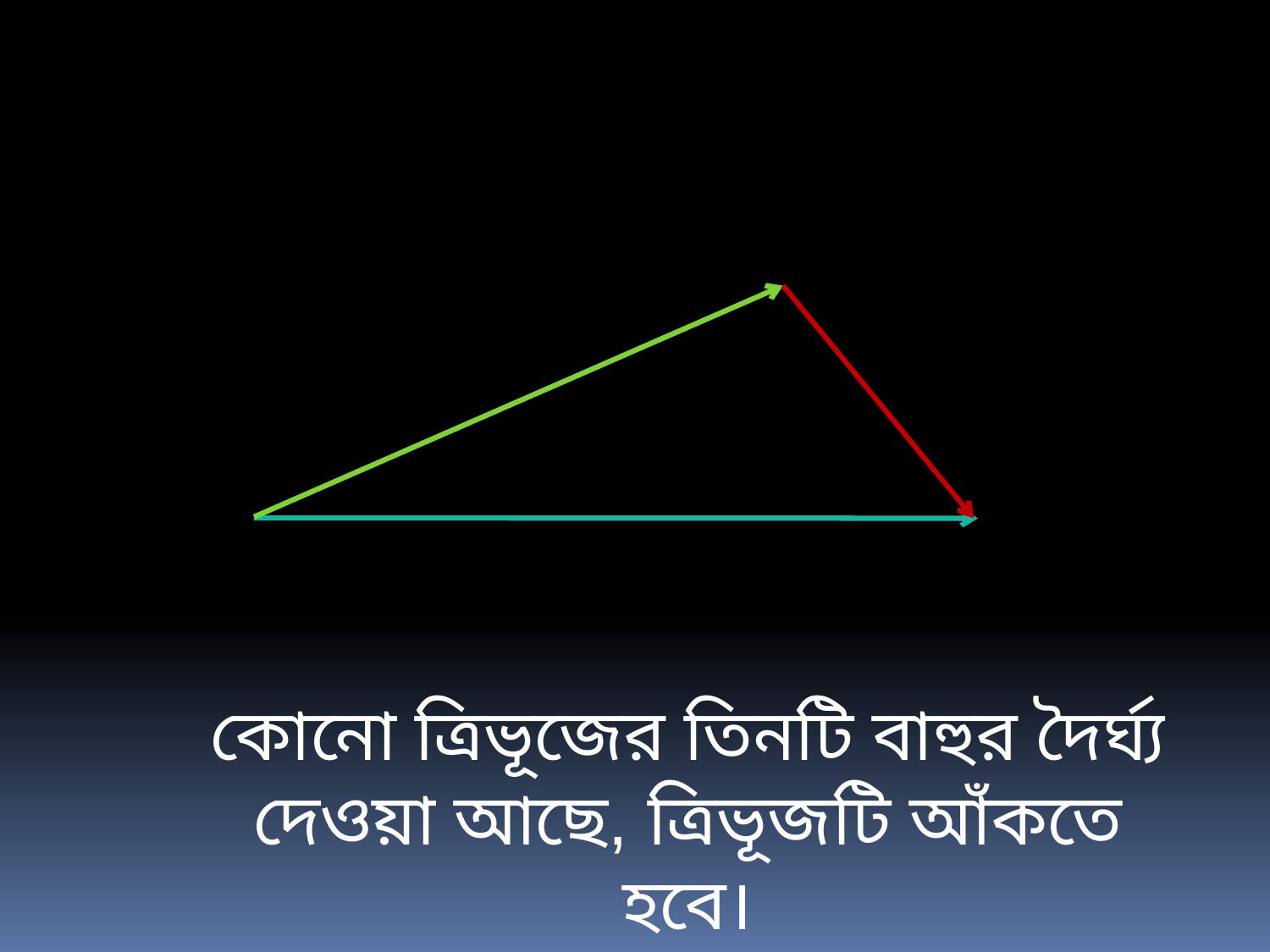

কোনো ত্রিভূজের তিনটি বাহুর দৈর্ঘ্য দেওয়া আছে, ত্রিভূজটি আঁকতে হবে।